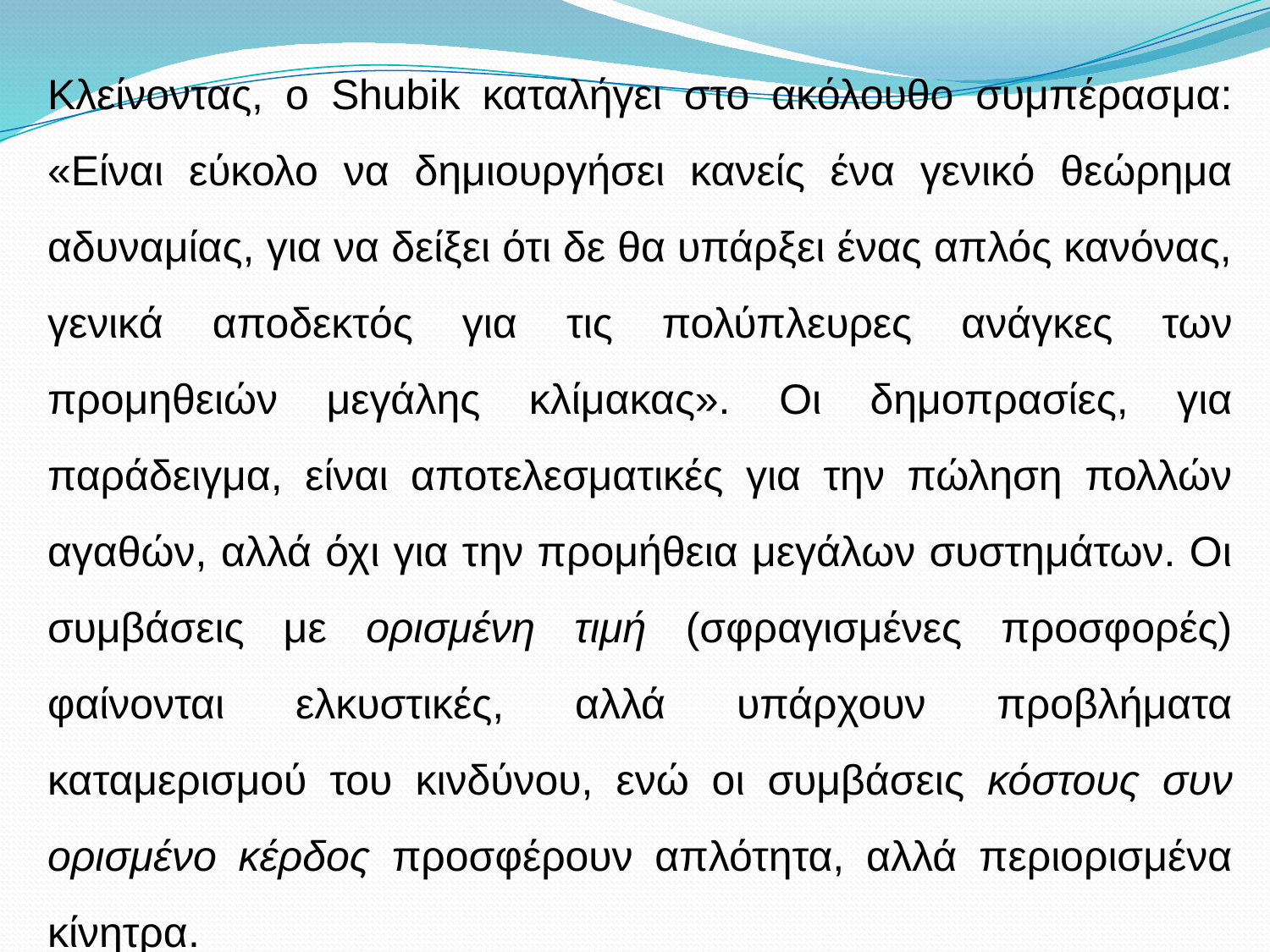

Κλείνοντας, ο Shubik καταλήγει στο ακόλουθο συμπέρασμα: «Είναι εύκολο να δημιουργήσει κανείς ένα γενικό θεώρημα αδυναμίας, για να δείξει ότι δε θα υπάρξει ένας απλός κανόνας, γενικά αποδεκτός για τις πολύπλευρες ανάγκες των προμηθειών μεγάλης κλίμακας». Οι δημοπρασίες, για παράδειγμα, είναι αποτελεσματικές για την πώληση πολλών αγαθών, αλλά όχι για την προμήθεια μεγάλων συστημάτων. Οι συμβάσεις με ορισμένη τιμή (σφραγισμένες προσφορές) φαίνονται ελκυστικές, αλλά υπάρχουν προβλήματα καταμερισμού του κινδύνου, ενώ οι συμβάσεις κόστους συν ορισμένο κέρδος προσφέρουν απλότητα, αλλά περιορισμένα κίνητρα.